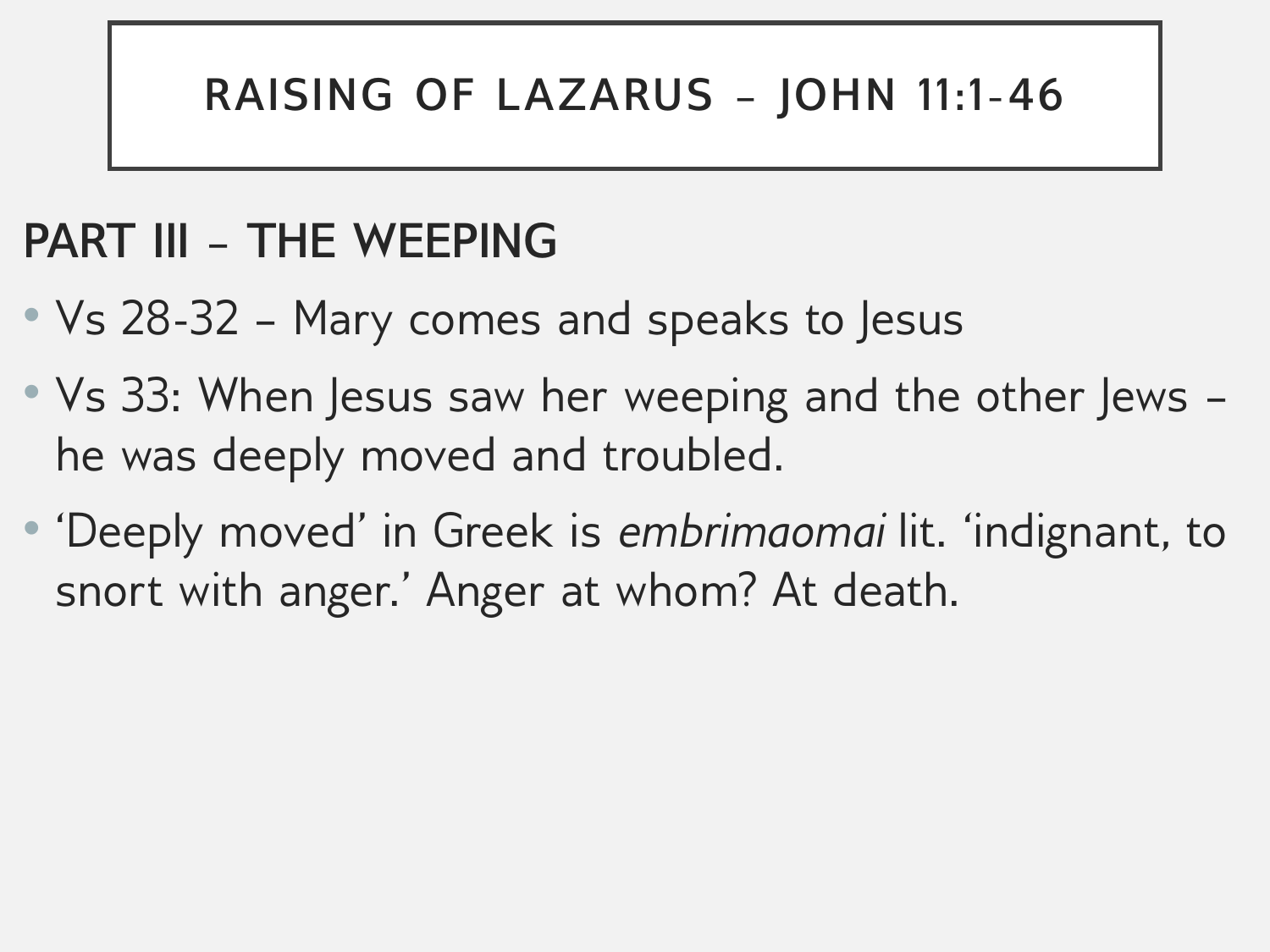

RAISING OF LAZARUS – JOHN 11:1-46
PART III – THE WEEPING
Vs 28-32 – Mary comes and speaks to Jesus
Vs 33: When Jesus saw her weeping and the other Jews – he was deeply moved and troubled.
‘Deeply moved’ in Greek is embrimaomai lit. ‘indignant, to snort with anger.’ Anger at whom? At death.